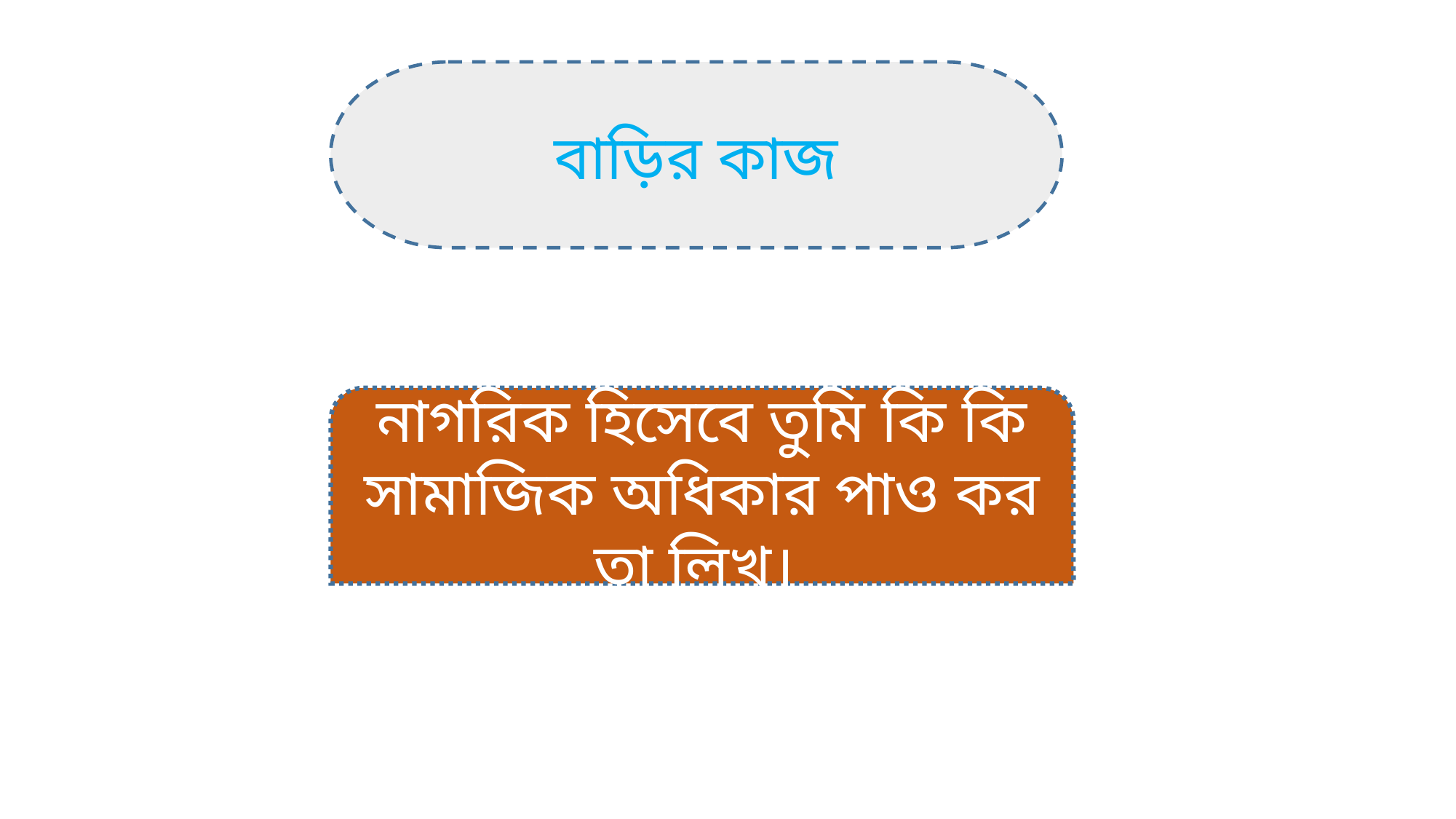

বাড়ির কাজ
নাগরিক হিসেবে তুমি কি কি সামাজিক অধিকার পাও কর তা লিখ।